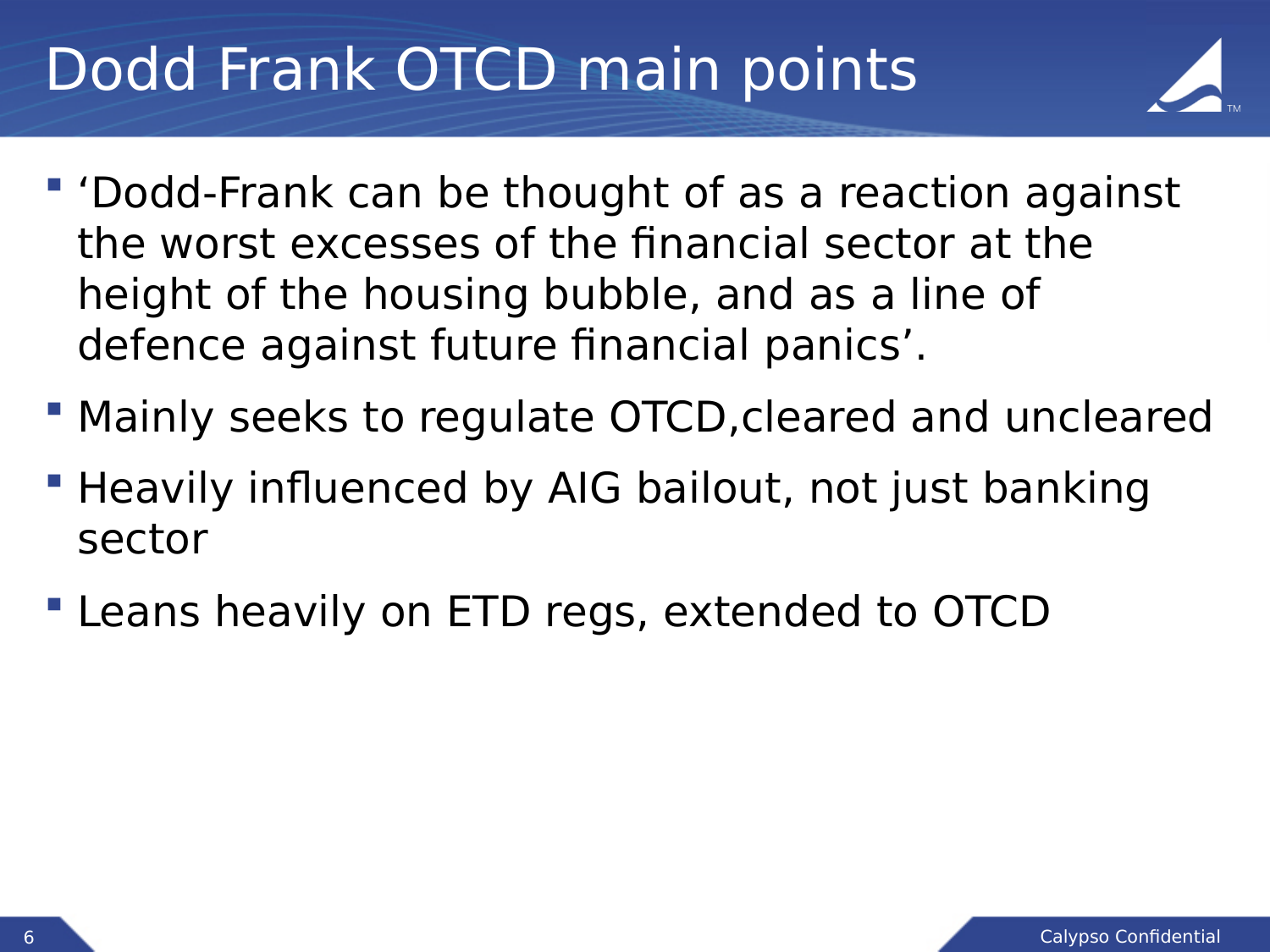

# Dodd Frank OTCD main points
‘Dodd-Frank can be thought of as a reaction against the worst excesses of the financial sector at the height of the housing bubble, and as a line of defence against future financial panics’.
Mainly seeks to regulate OTCD,cleared and uncleared
Heavily influenced by AIG bailout, not just banking sector
Leans heavily on ETD regs, extended to OTCD

6